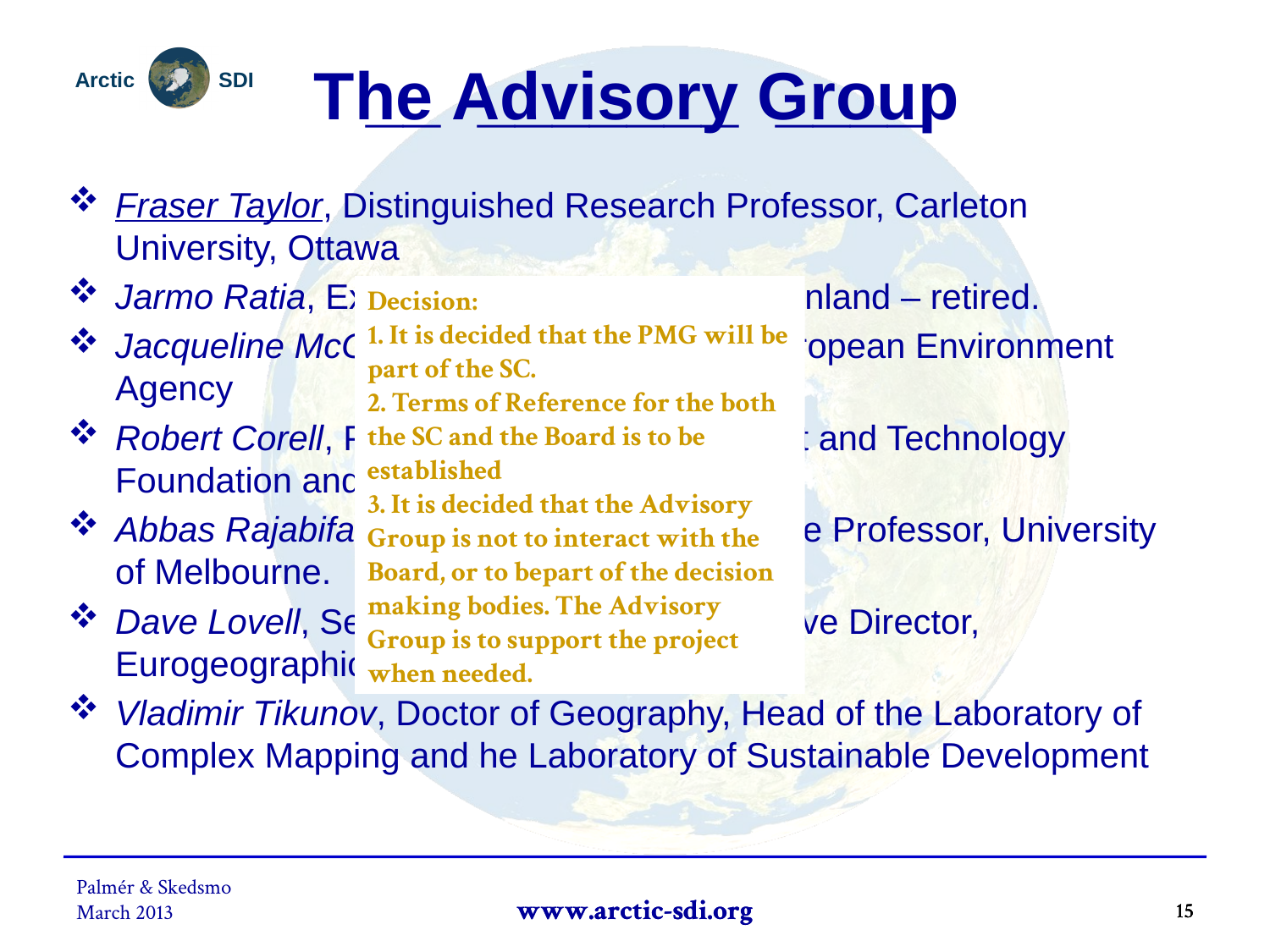

__  _______  ____
The Advisory Group
Fraser Taylor, Distinguished Research Professor, Carleton University, Ottawa
Jarmo Ratia, Ex-Director General of NLS, Finland – retired.
Jacqueline McGlade, Executive Director European Environment Agency
Robert Corell, Principal, Global Environment and Technology Foundation and Chair of GSA
Abbas Rajabifard, President GSDI, Associate Professor, University of Melbourne.
Dave Lovell, Secretary General and Executive Director, Eurogeographics
Vladimir Tikunov, Doctor of Geography, Head of the Laboratory of Complex Mapping and he Laboratory of Sustainable Development
Decision:
1. It is decided that the PMG will be part of the SC.
2. Terms of Reference for the both the SC and the Board is to be established
3. It is decided that the Advisory Group is not to interact with the Board, or to bepart of the decision making bodies. The Advisory Group is to support the project when needed.
Palmér & Skedsmo  March 2013
15
15
15
15
www.arctic-sdi.org
www.arctic-sdi.org